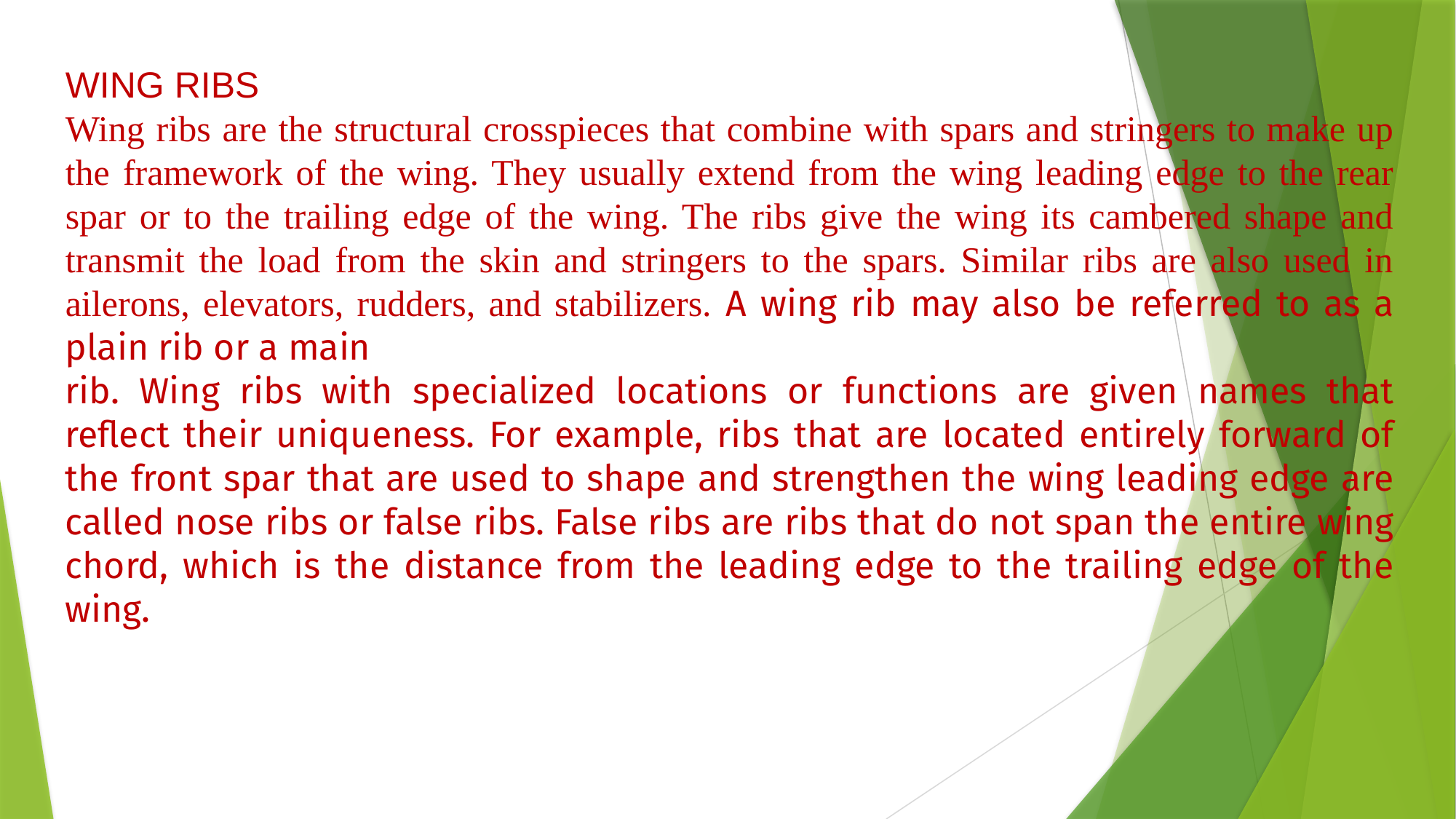

WING RIBS
Wing ribs are the structural crosspieces that combine with spars and stringers to make up the framework of the wing. They usually extend from the wing leading edge to the rear spar or to the trailing edge of the wing. The ribs give the wing its cambered shape and transmit the load from the skin and stringers to the spars. Similar ribs are also used in ailerons, elevators, rudders, and stabilizers. A wing rib may also be referred to as a plain rib or a main
rib. Wing ribs with specialized locations or functions are given names that reflect their uniqueness. For example, ribs that are located entirely forward of the front spar that are used to shape and strengthen the wing leading edge are called nose ribs or false ribs. False ribs are ribs that do not span the entire wing chord, which is the distance from the leading edge to the trailing edge of the wing.